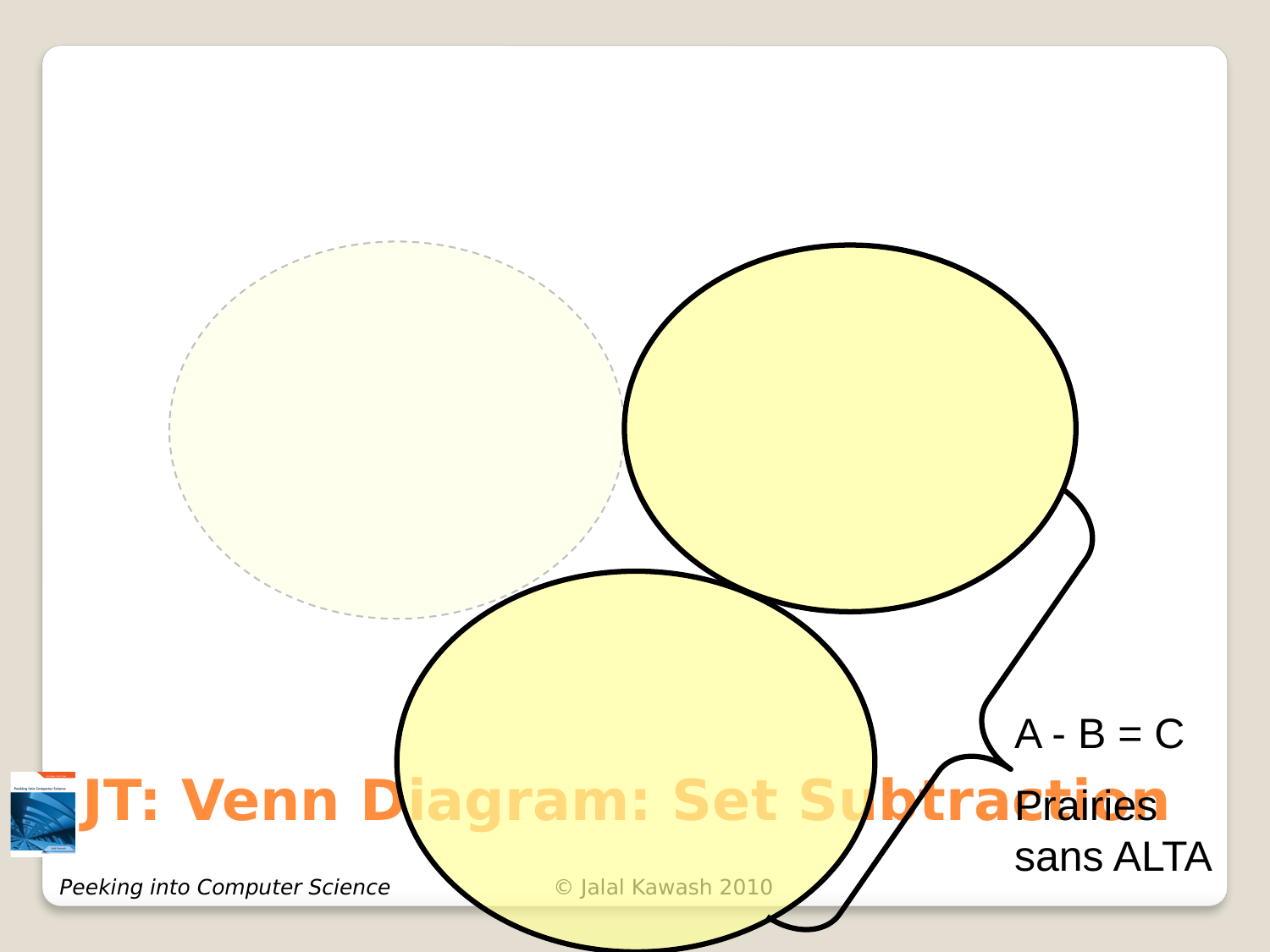

JT: Venn Diagram: Set Subtraction

A - B = C
Prairies sans ALTA